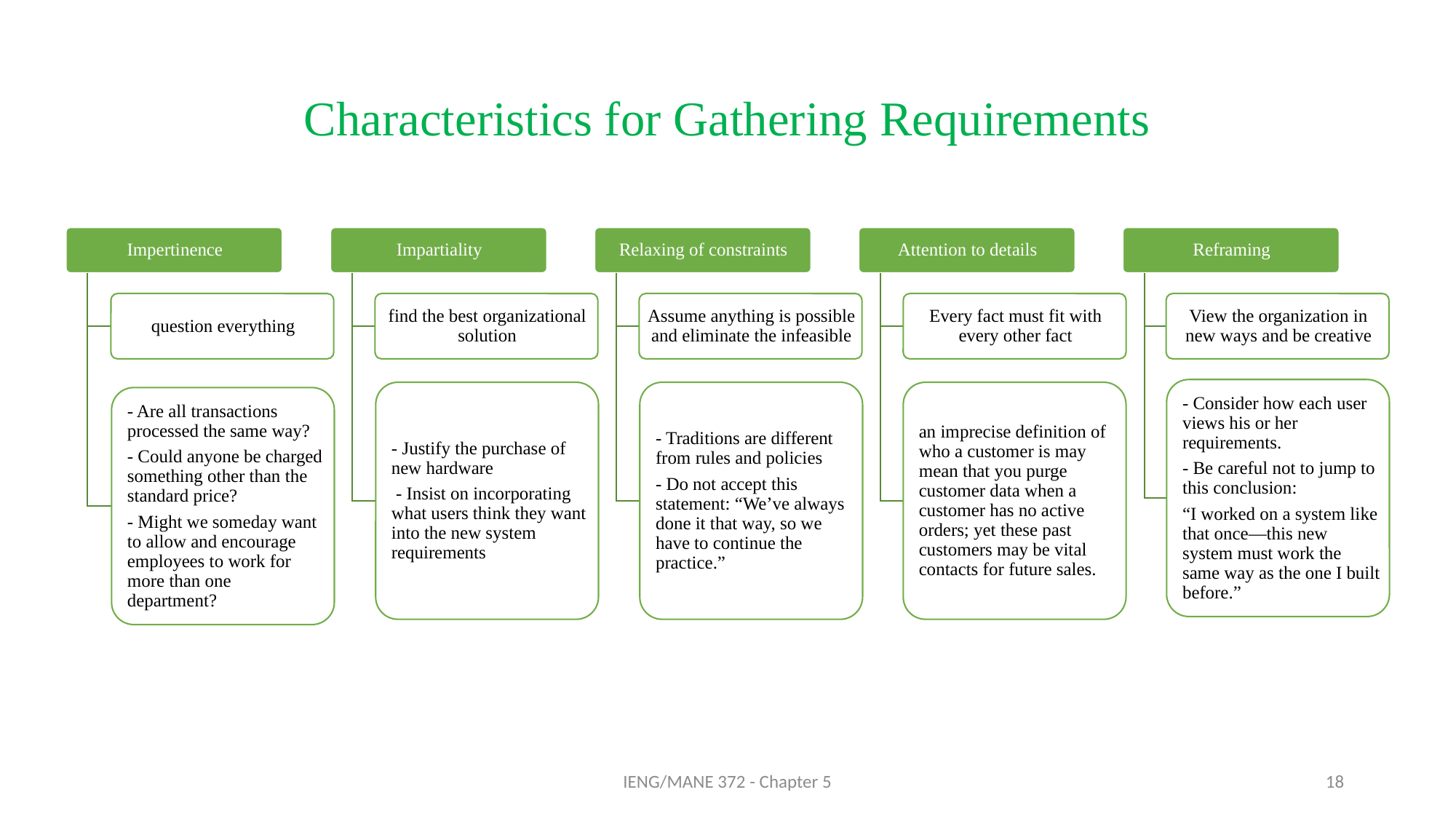

Characteristics for Gathering Requirements

Impertinence
question everything
- Are all transactions processed the same way?
- Could anyone be charged something other than the standard price?
- Might we someday want to allow and encourage employees to work for more than one department?
Impartiality
find the best organizational solution
- Justify the purchase of new hardware
 - Insist on incorporating what users think they want into the new system requirements
Relaxing of constraints
Assume anything is possible and eliminate the infeasible
- Traditions are different from rules and policies
- Do not accept this statement: “We’ve always done it that way, so we have to continue the practice.”
Attention to details
Every fact must fit with every other fact
an imprecise definition of who a customer is may mean that you purge customer data when a customer has no active orders; yet these past customers may be vital contacts for future sales.
Reframing
View the organization in new ways and be creative
- Consider how each user views his or her requirements.
- Be careful not to jump to this conclusion:
“I worked on a system like that once—this new system must work the same way as the one I built before.”
IENG/MANE 372 - Chapter 5
18